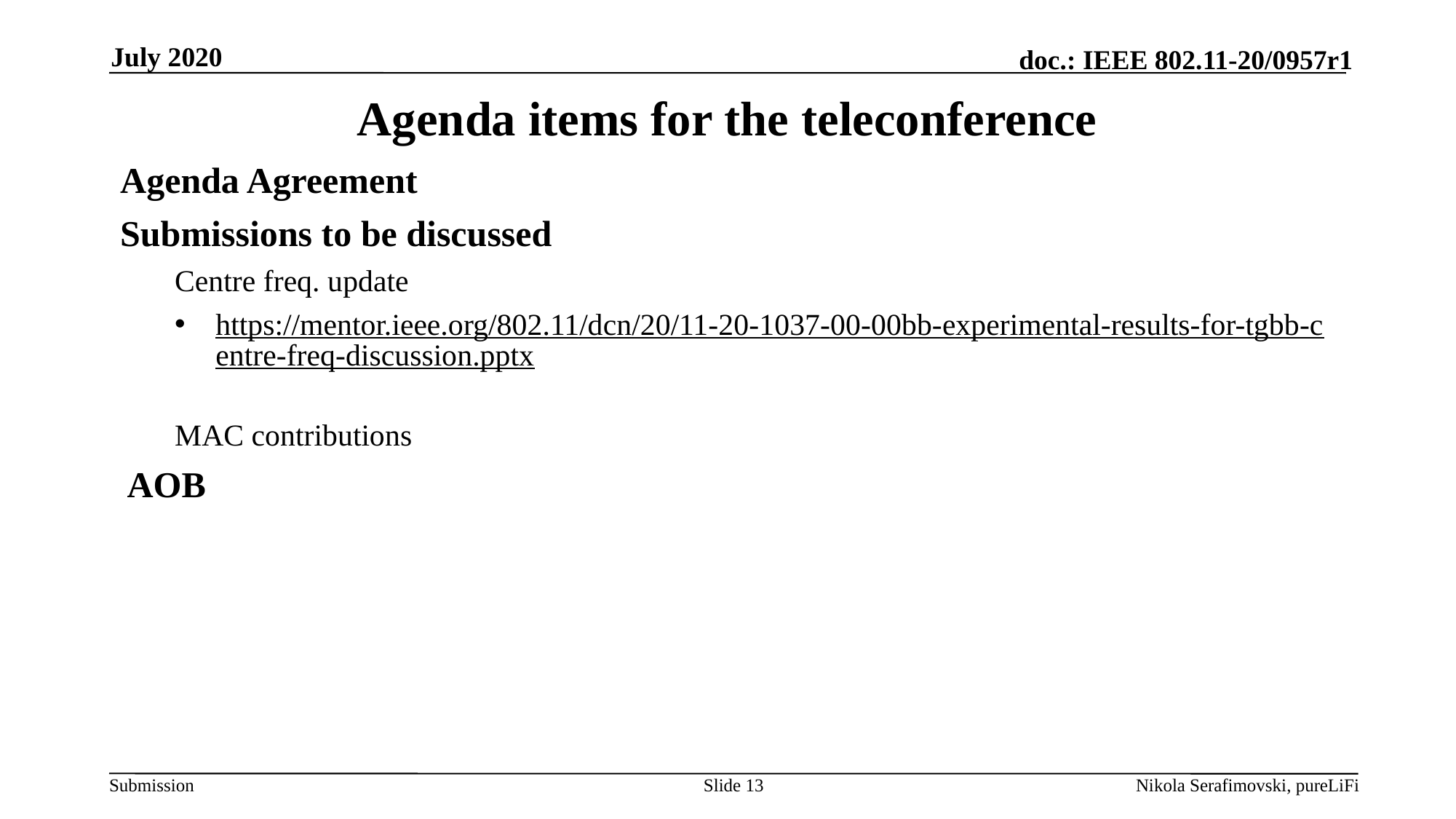

July 2020
# Agenda items for the teleconference
Agenda Agreement
Submissions to be discussed
Centre freq. update
https://mentor.ieee.org/802.11/dcn/20/11-20-1037-00-00bb-experimental-results-for-tgbb-centre-freq-discussion.pptx
MAC contributions
AOB

Slide 13
Nikola Serafimovski, pureLiFi